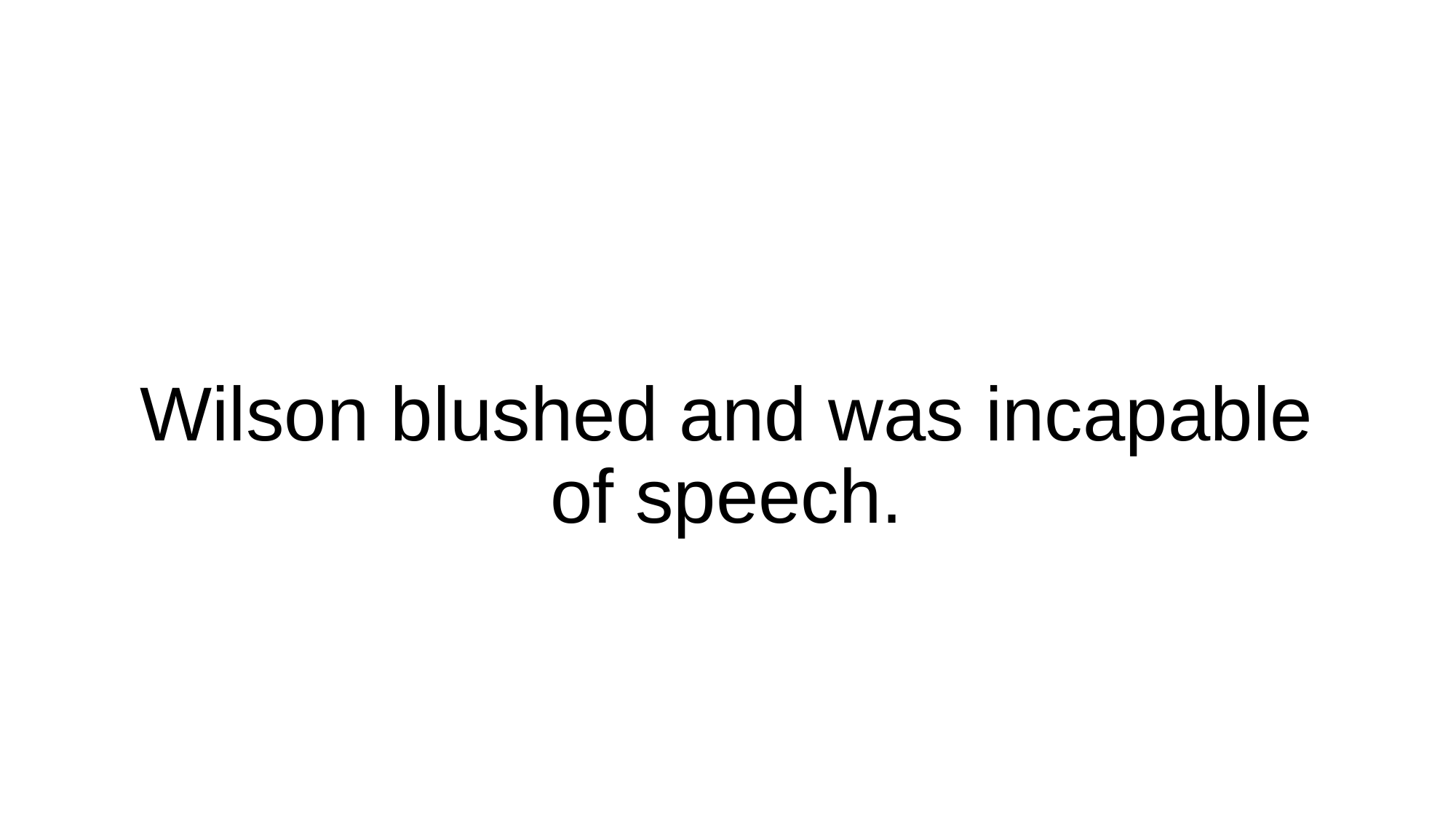

# Wilson blushed and was incapable of speech.